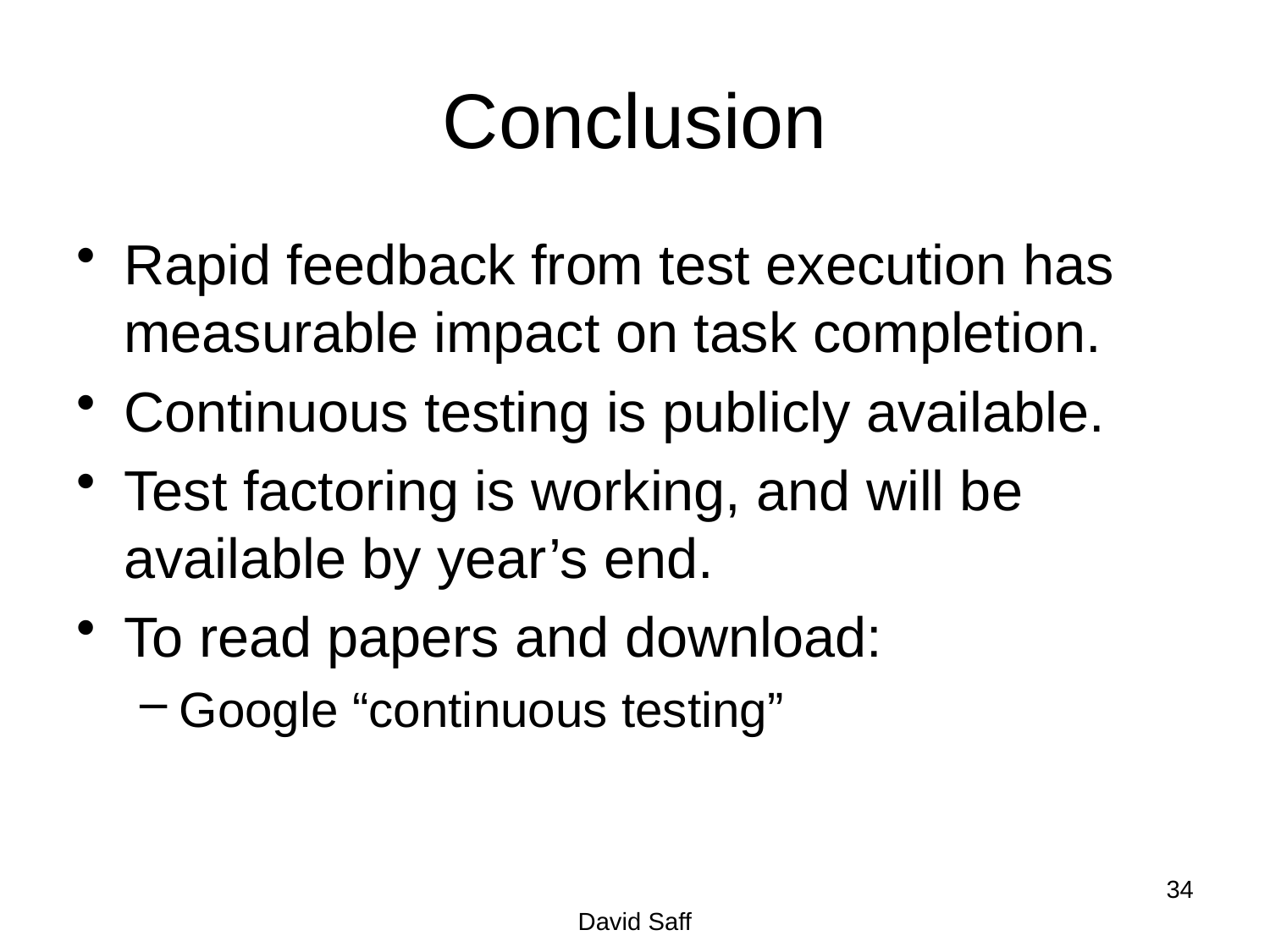

# Conclusion
Rapid feedback from test execution has measurable impact on task completion.
Continuous testing is publicly available.
Test factoring is working, and will be available by year’s end.
To read papers and download:
Google “continuous testing”
34
David Saff